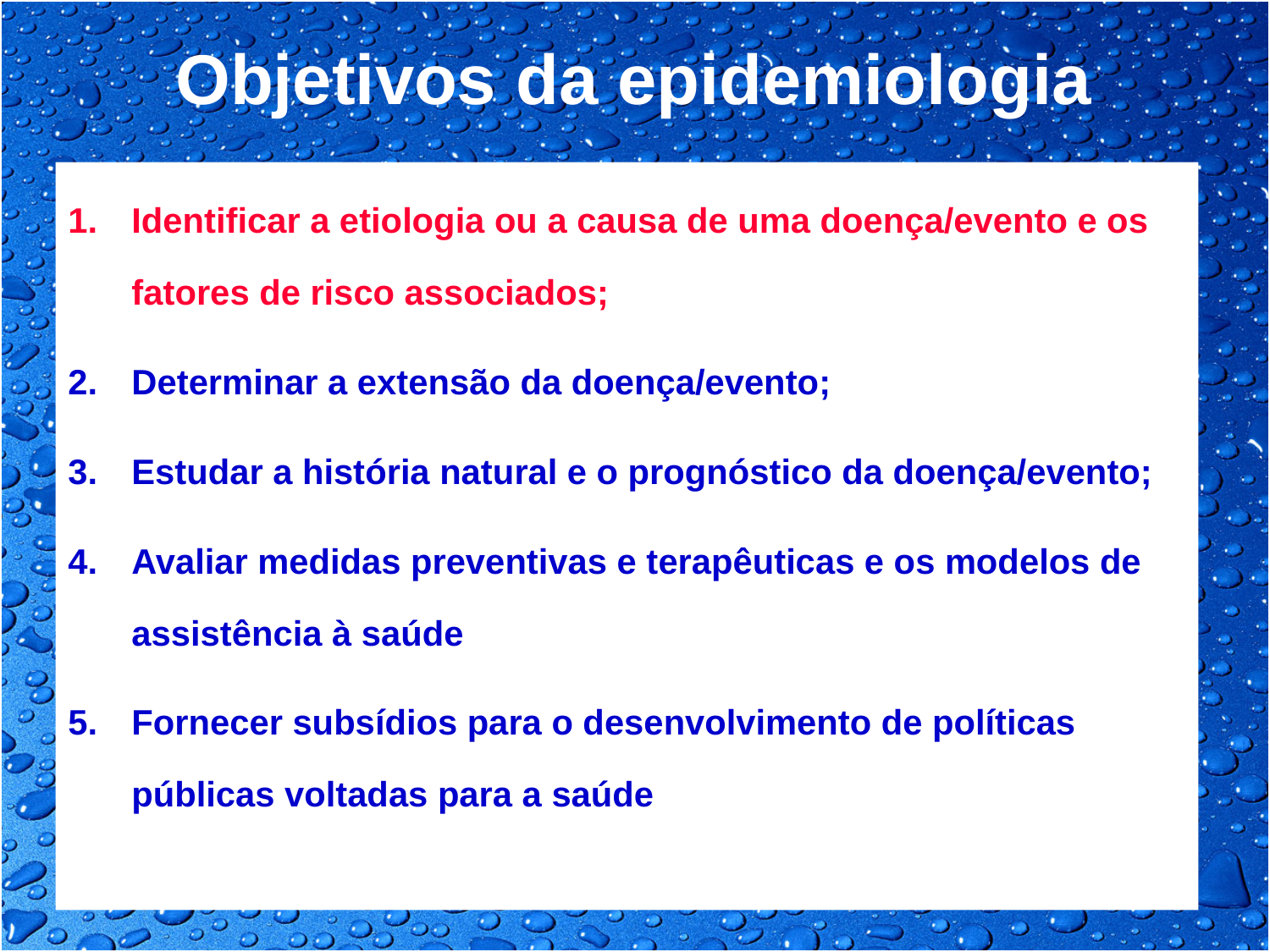

Objetivos da epidemiologia
Identificar a etiologia ou a causa de uma doença/evento e os fatores de risco associados;
Determinar a extensão da doença/evento;
Estudar a história natural e o prognóstico da doença/evento;
Avaliar medidas preventivas e terapêuticas e os modelos de assistência à saúde
Fornecer subsídios para o desenvolvimento de políticas públicas voltadas para a saúde